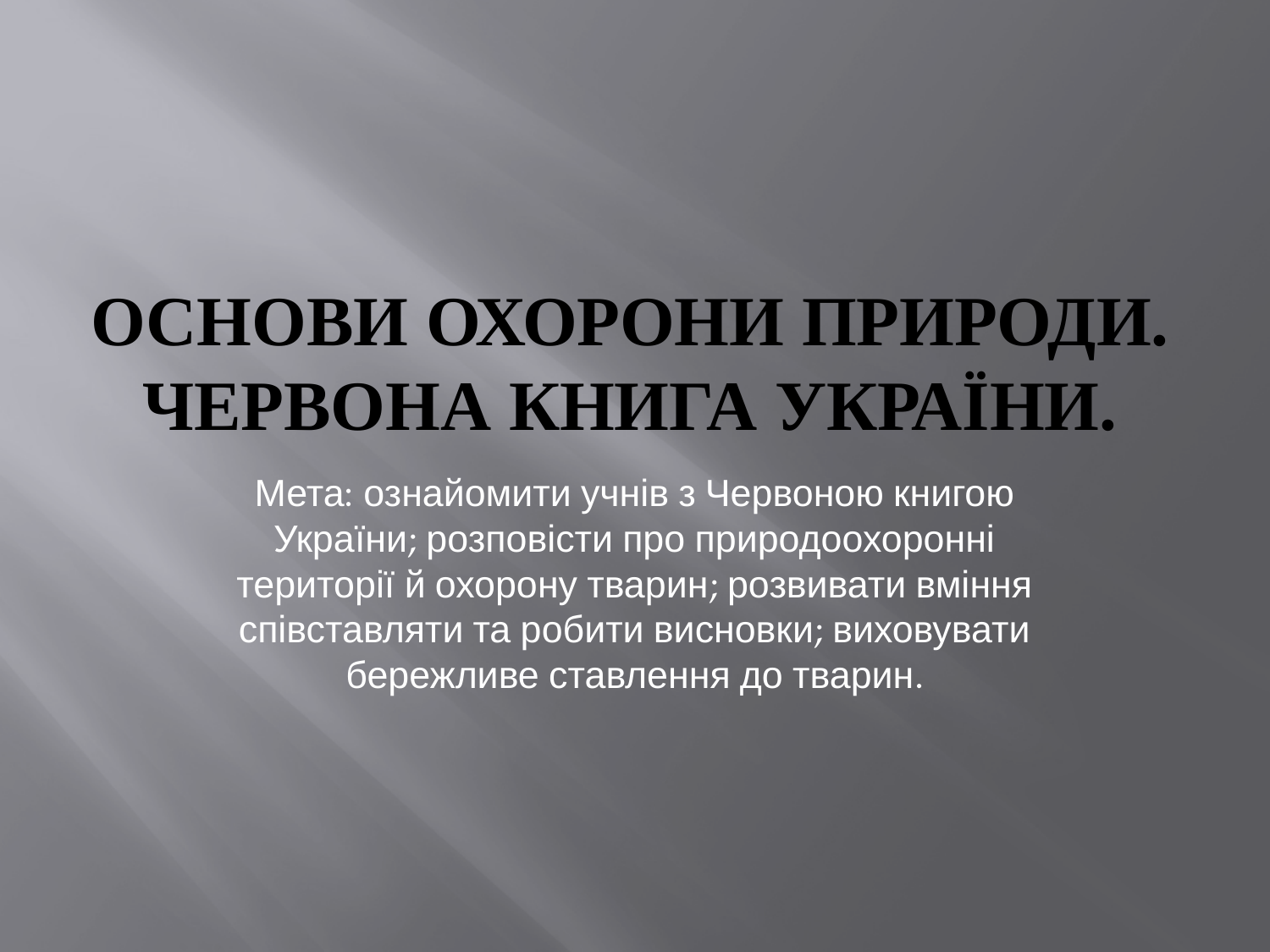

# Основи охорони природи. Червона Книга України.
Мета: ознайомити учнів з Червоною книгою України; розповісти про природоохоронні території й охорону тварин; розвивати вміння співставляти та робити висновки; виховувати бережливе ставлення до тварин.